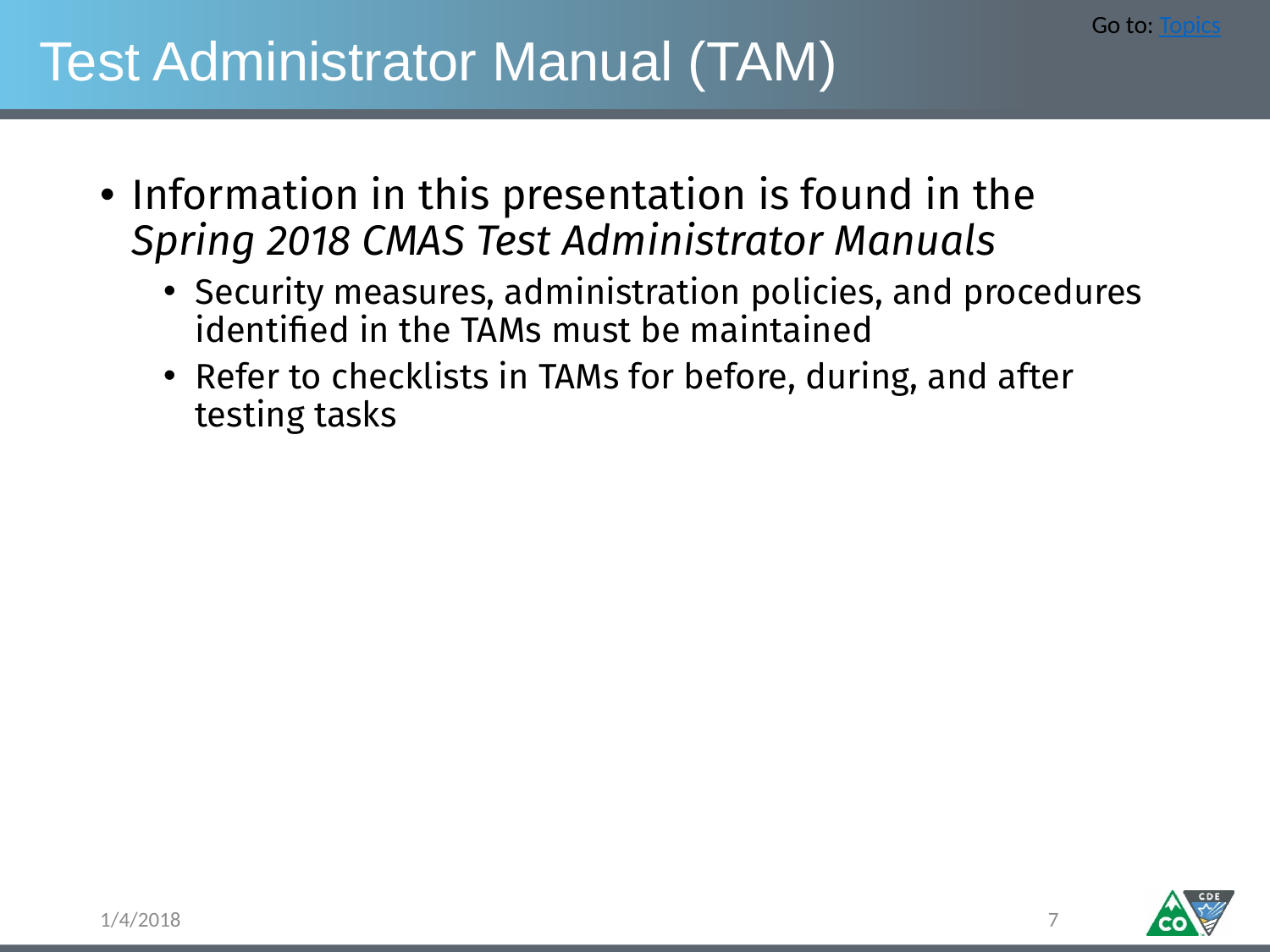

Go to: Topics
# Test Administrator Manual (TAM)
Information in this presentation is found in the Spring 2018 CMAS Test Administrator Manuals
Security measures, administration policies, and procedures identified in the TAMs must be maintained
Refer to checklists in TAMs for before, during, and after testing tasks